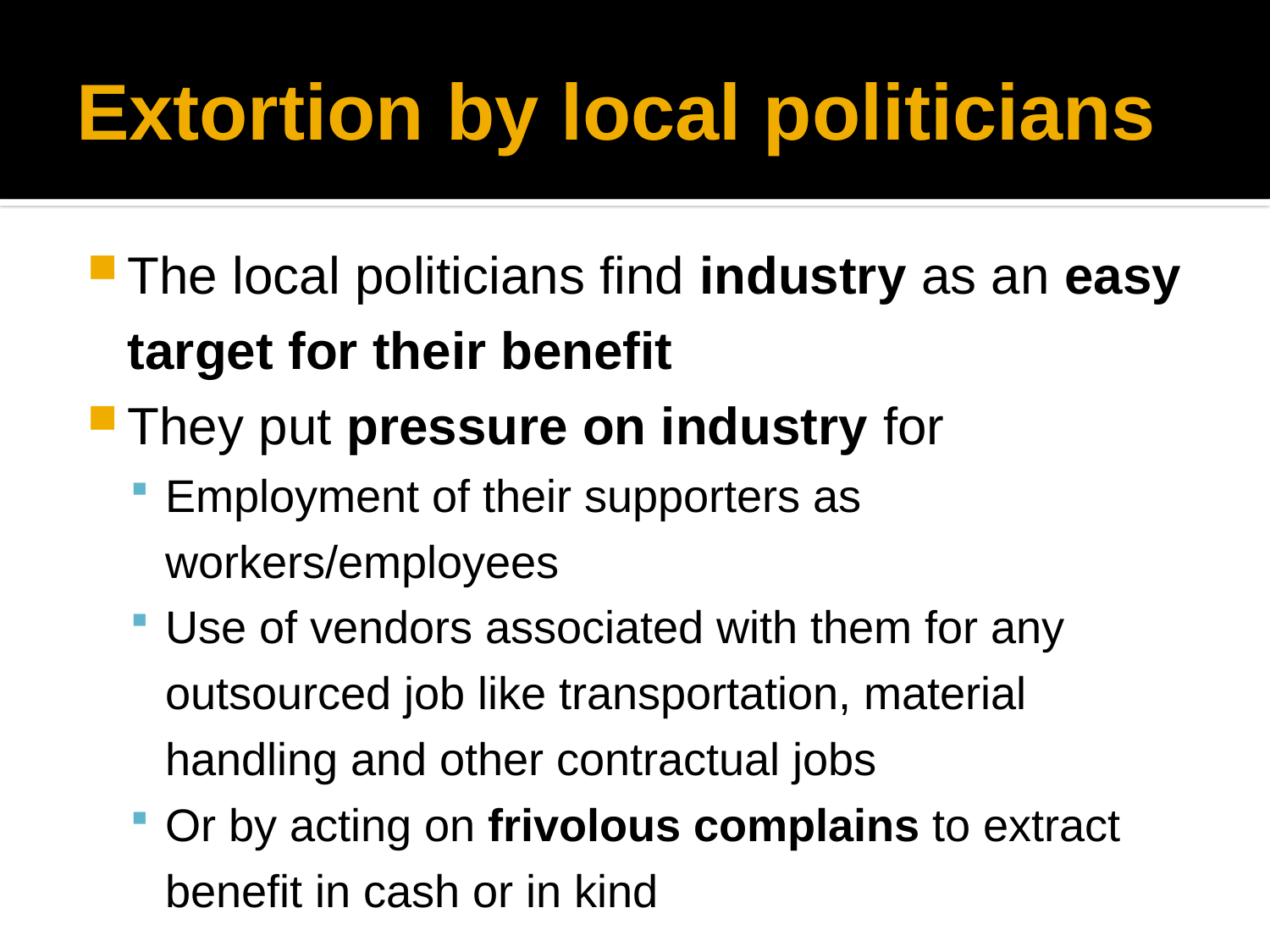

# Extortion by local politicians
The local politicians find industry as an easy target for their benefit
They put pressure on industry for
Employment of their supporters as workers/employees
Use of vendors associated with them for any outsourced job like transportation, material handling and other contractual jobs
Or by acting on frivolous complains to extract benefit in cash or in kind